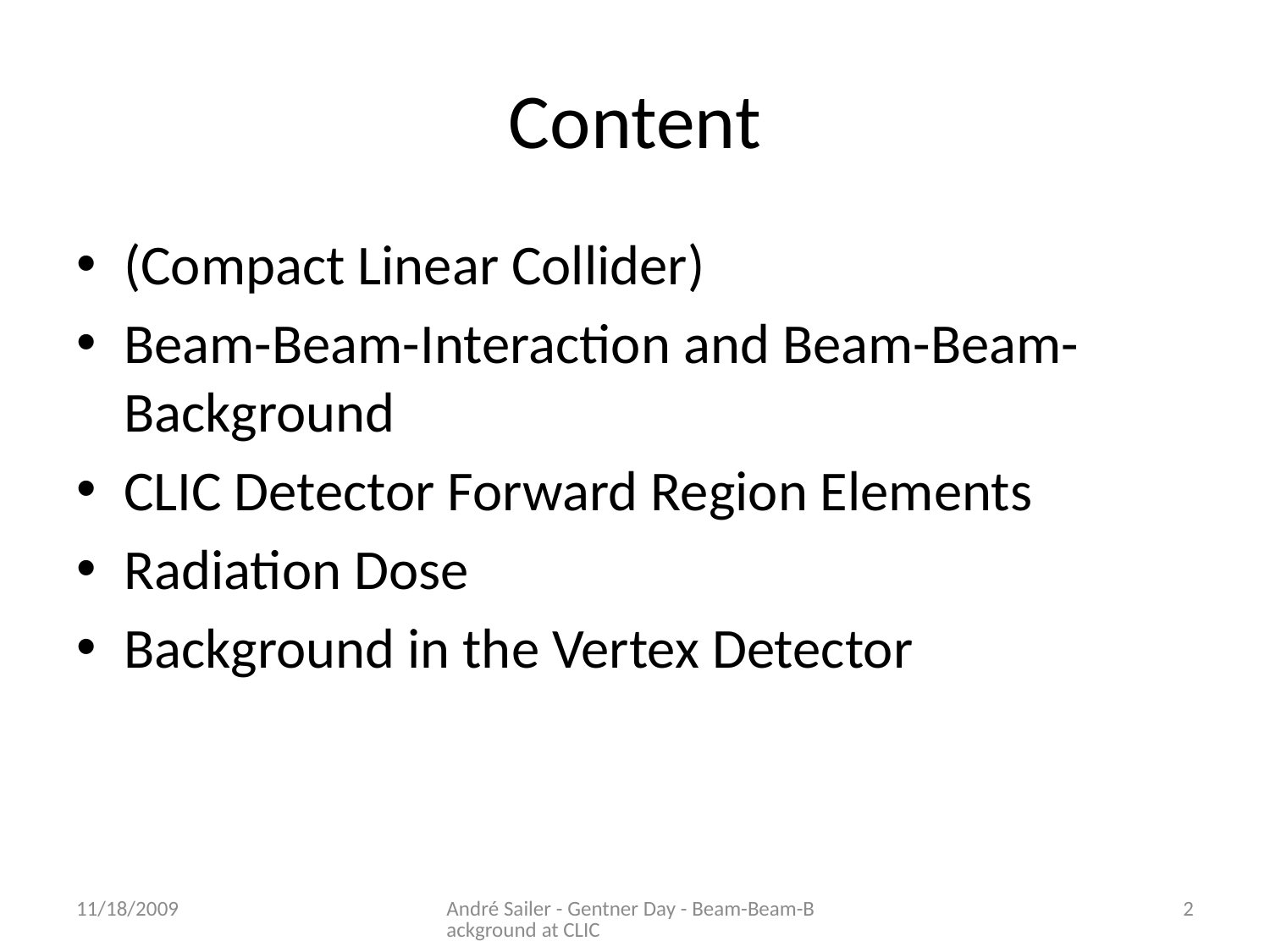

# Content
(Compact Linear Collider)
Beam-Beam-Interaction and Beam-Beam-Background
CLIC Detector Forward Region Elements
Radiation Dose
Background in the Vertex Detector

11/18/2009
André Sailer - Gentner Day - Beam-Beam-Background at CLIC
2